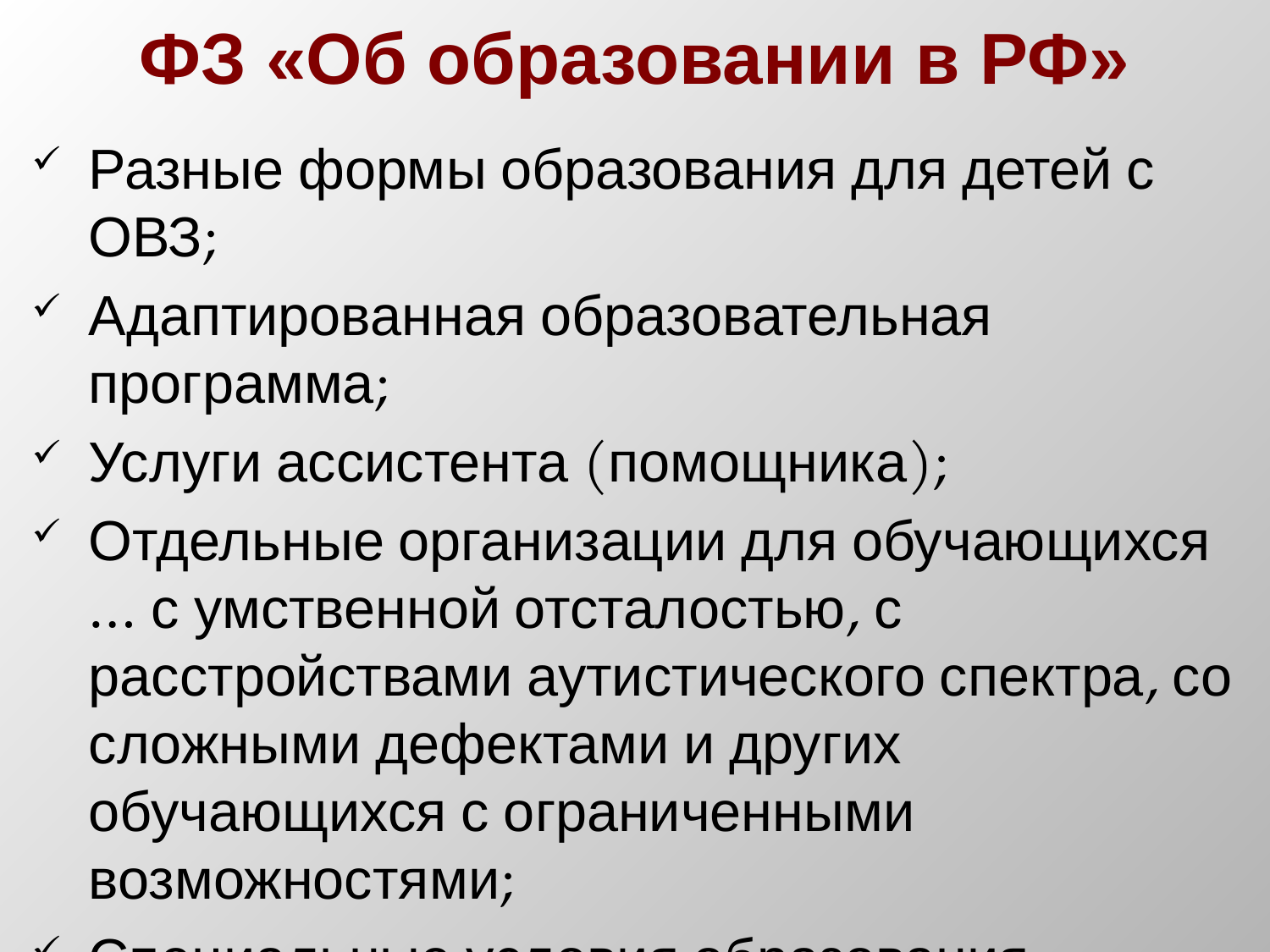

# ФЗ «Об образовании в РФ»
Разные формы образования для детей с ОВЗ;
Адаптированная образовательная программа;
Услуги ассистента (помощника);
Отдельные организации для обучающихся … с умственной отсталостью, с расстройствами аутистического спектра, со сложными дефектами и других обучающихся с ограниченными возможностями;
Специальные условия образования;
Федеральный государственный образовательный стандарт